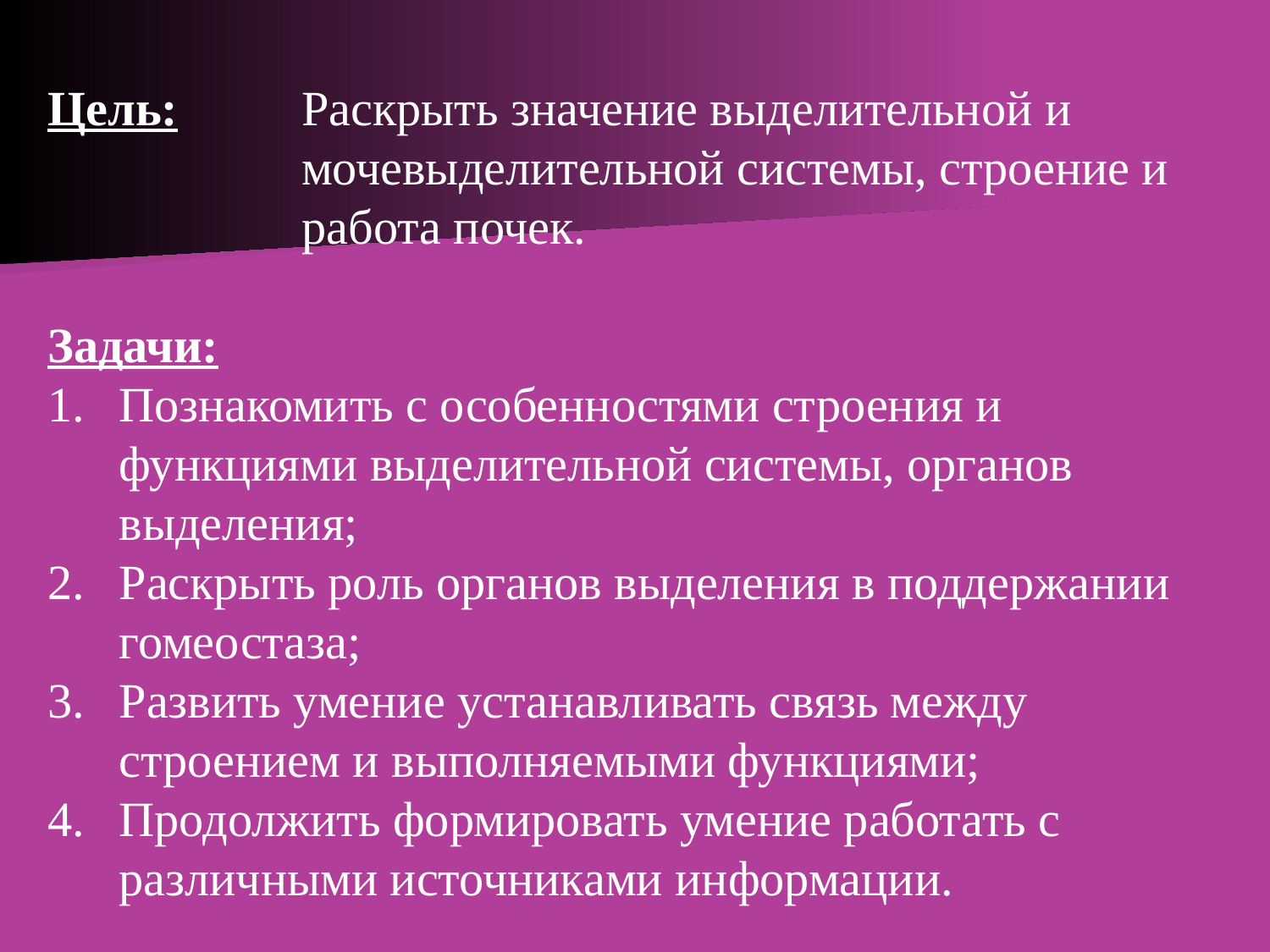

Цель:	Раскрыть значение выделительной и 			мочевыделительной системы, строение и 			работа почек.

Задачи:
Познакомить с особенностями строения и функциями выделительной системы, органов выделения;
Раскрыть роль органов выделения в поддержании гомеостаза;
Развить умение устанавливать связь между строением и выполняемыми функциями;
Продолжить формировать умение работать с различными источниками информации.